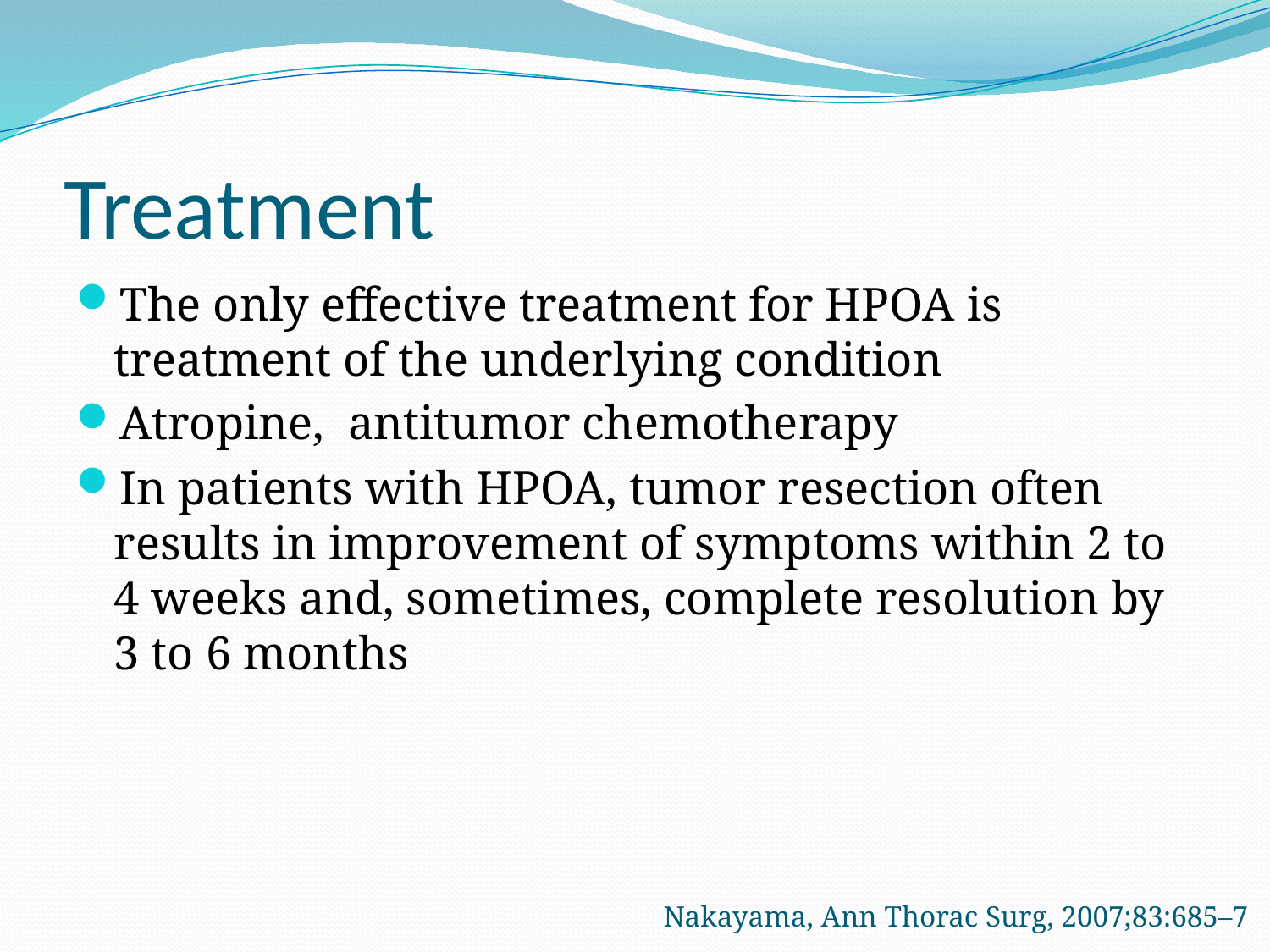

# Treatment
The only effective treatment for HPOA is treatment of the underlying condition
Atropine,  antitumor chemotherapy
In patients with HPOA, tumor resection often results in improvement of symptoms within 2 to 4 weeks and, sometimes, complete resolution by 3 to 6 months

Nakayama, Ann Thorac Surg, 2007;83:685–7